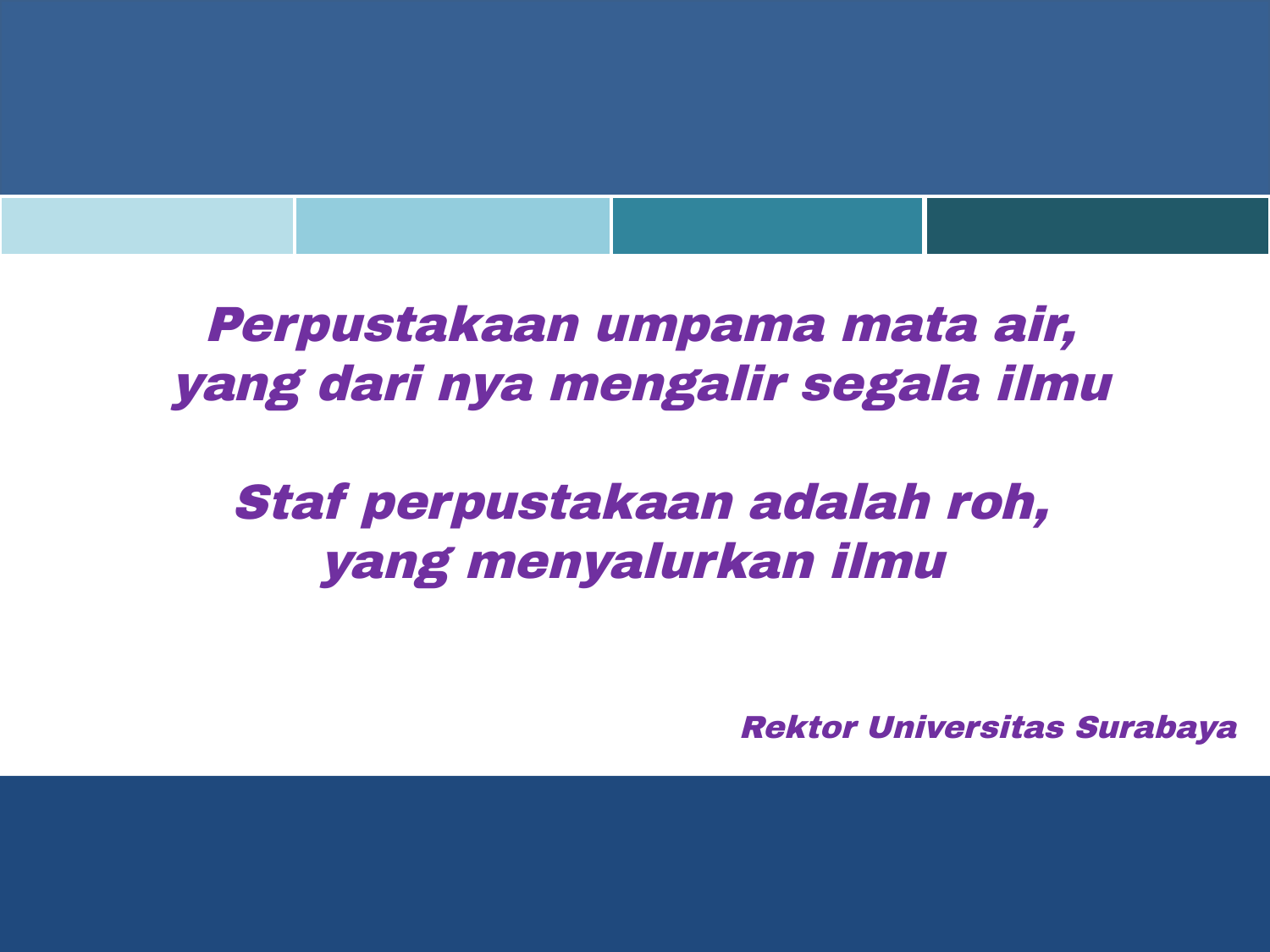

Perpustakaan umpama mata air,
yang dari nya mengalir segala ilmu

Staf perpustakaan adalah roh,
yang menyalurkan ilmu

Rektor Universitas Surabaya